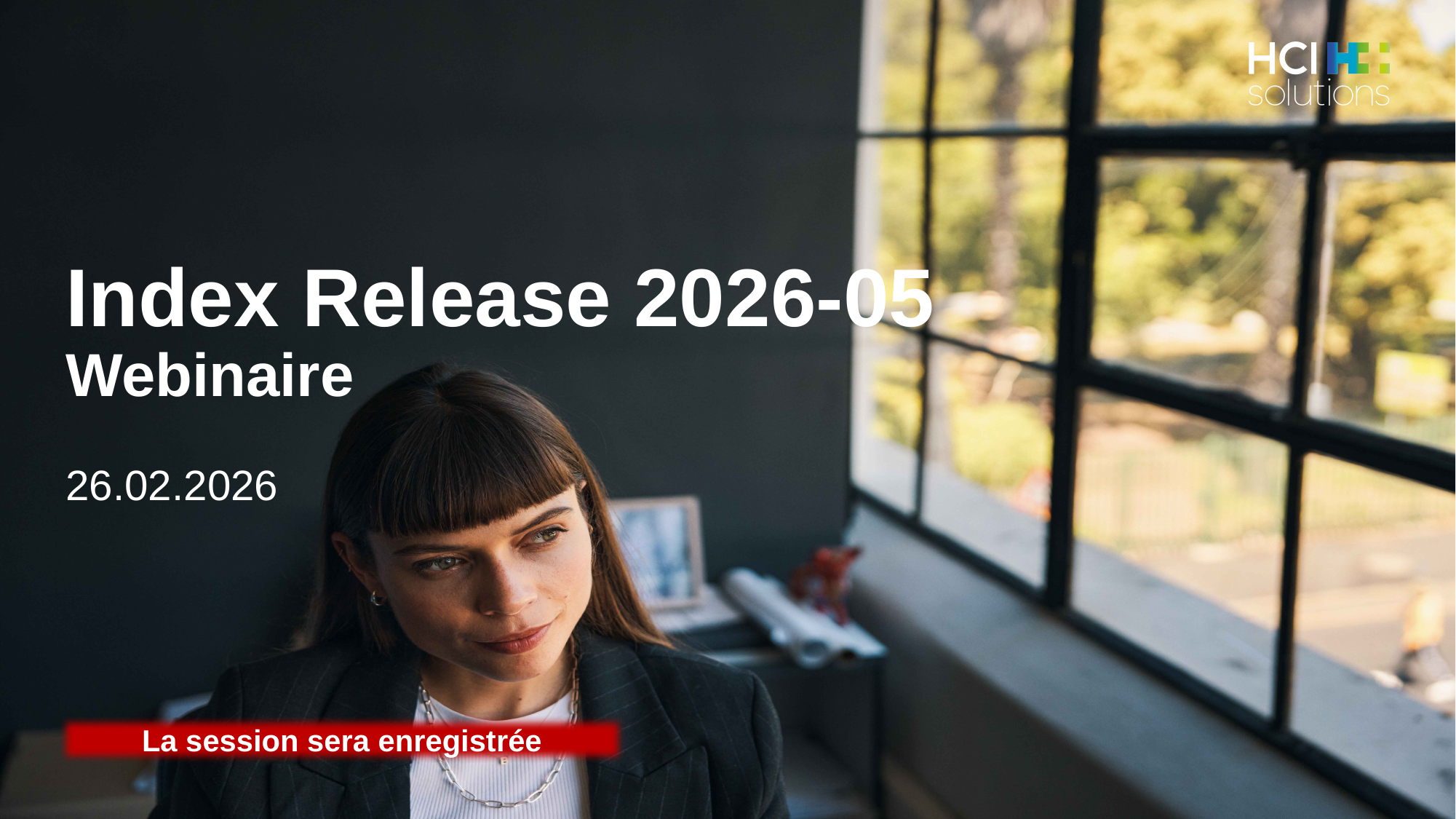

# Index Release 2026-05 Webinaire
26.02.2026
La session sera enregistrée